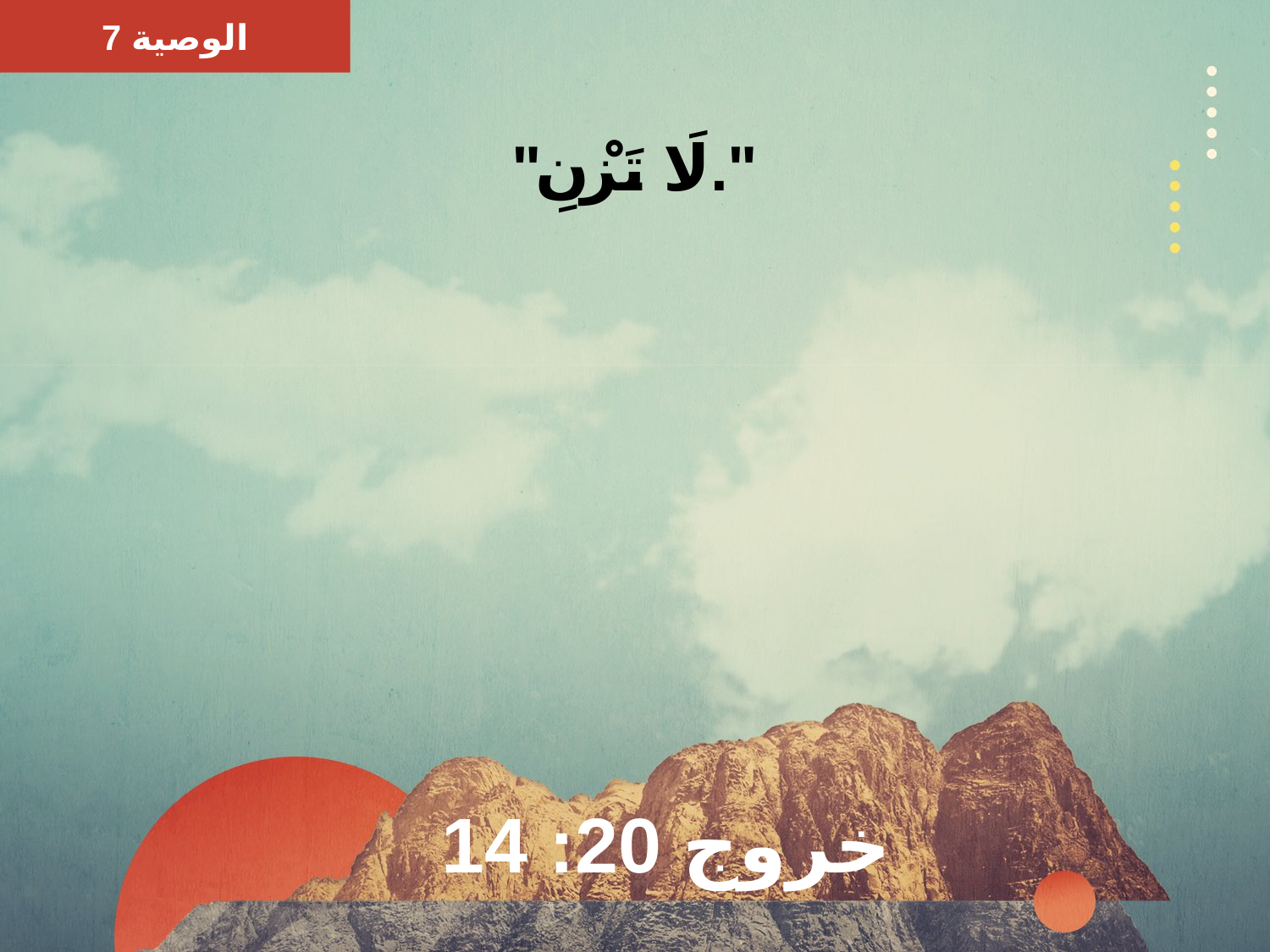

الوصية 7
"لَا تَزْنِ."
# خروج 20: 14